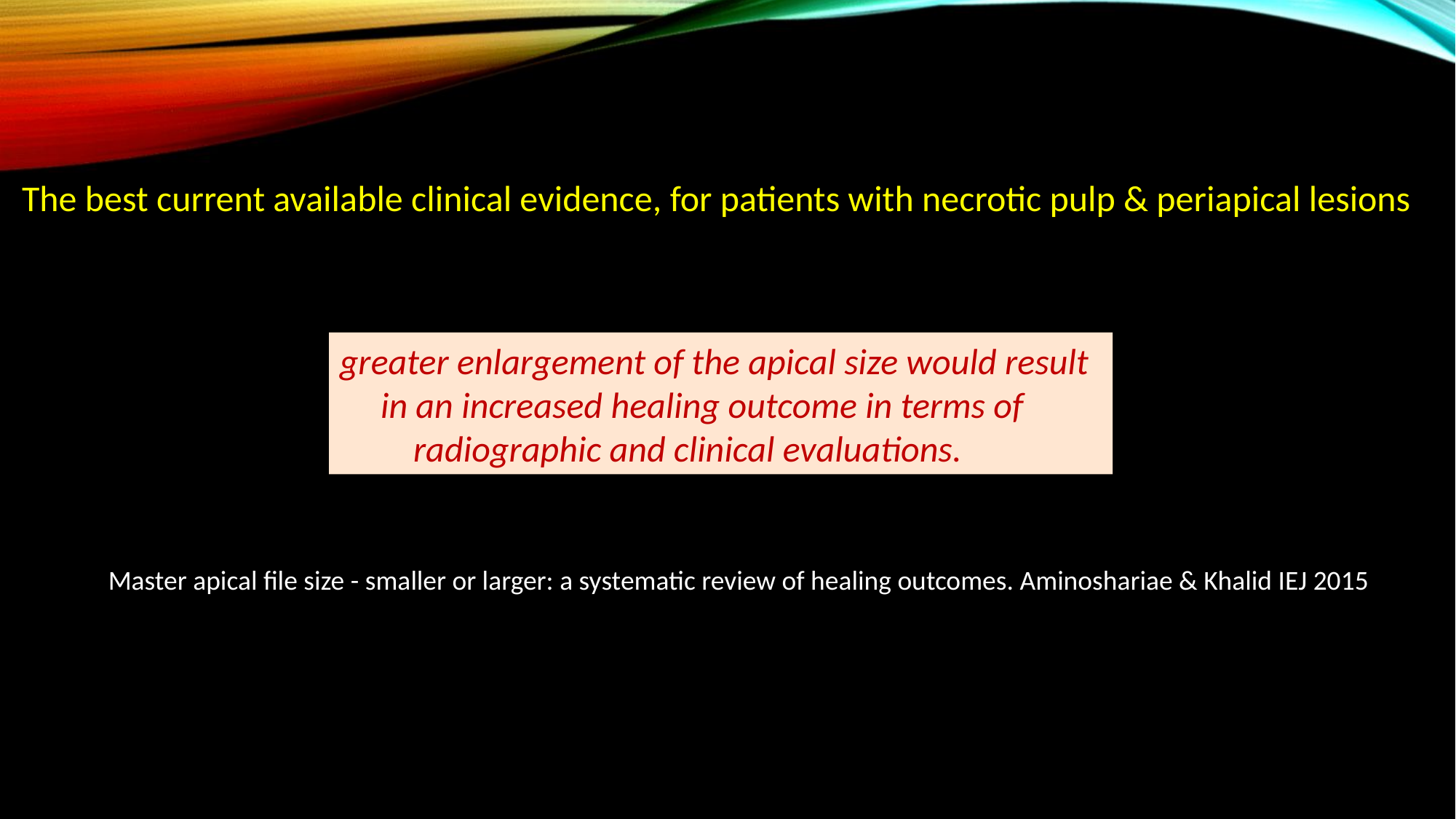

The best current available clinical evidence, for patients with necrotic pulp & periapical lesions
greater enlargement of the apical size would result
     in an increased healing outcome in terms of
         radiographic and clinical evaluations.
Master apical file size - smaller or larger: a systematic review of healing outcomes. Aminoshariae & Khalid IEJ 2015